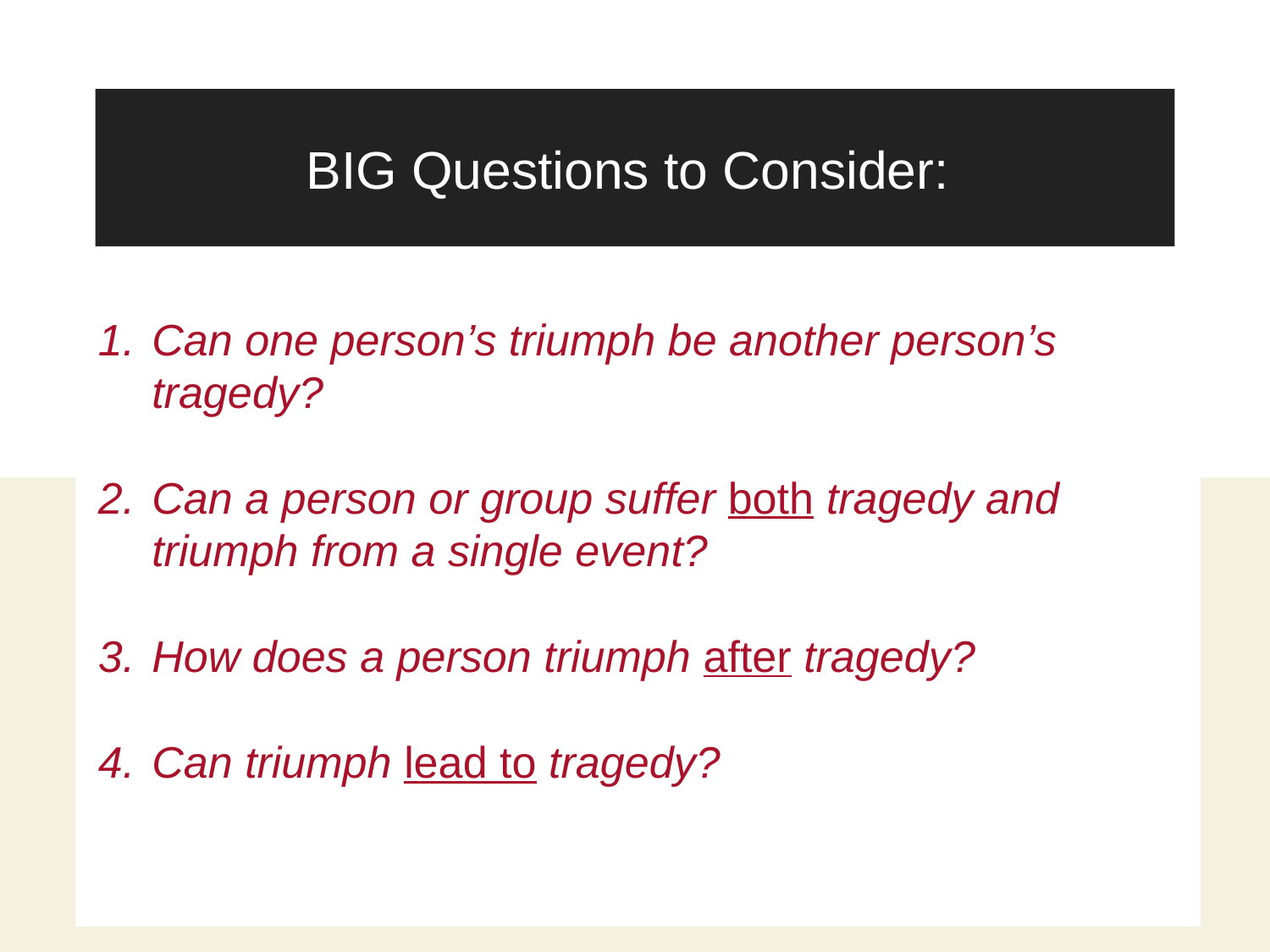

# BIG Questions to Consider:
Can one person’s triumph be another person’s tragedy?

Can a person or group suffer both tragedy and triumph from a single event?

How does a person triumph after tragedy?

Can triumph lead to tragedy?